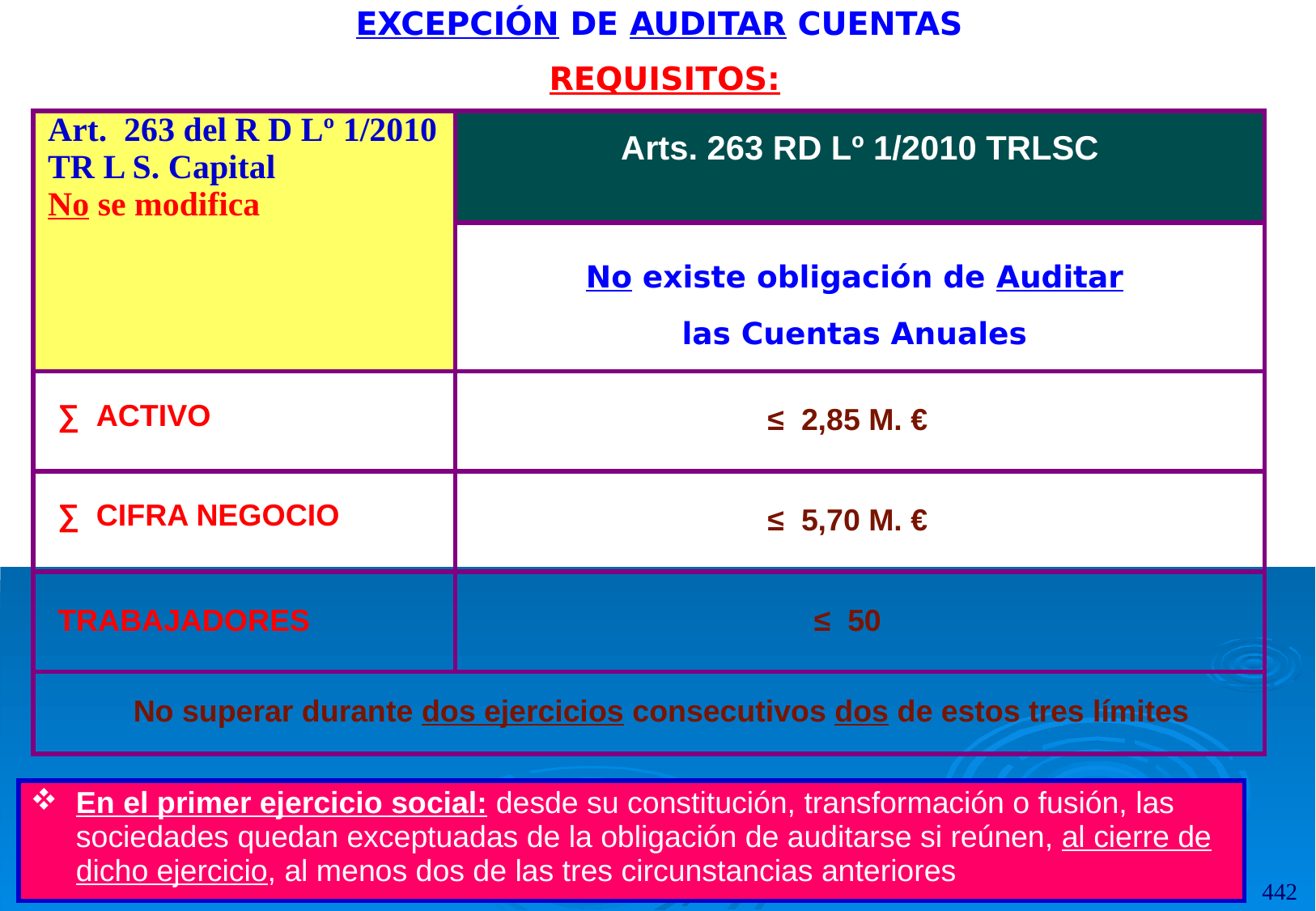

EXCEPCIÓN DE AUDITAR CUENTAS
REQUISITOS:
| Art. 263 del R D Lº 1/2010 TR L S. Capital No se modifica | Arts. 263 RD Lº 1/2010 TRLSC |
| --- | --- |
|  | No existe obligación de Auditar las Cuentas Anuales |
| ∑ ACTIVO | ≤ 2,85 M. € |
| ∑ CIFRA NEGOCIO | ≤ 5,70 M. € |
| TRABAJADORES | ≤ 50 |
| No superar durante dos ejercicios consecutivos dos de estos tres límites |  |
| En el primer ejercicio social: desde su constitución, transformación o fusión, las sociedades quedan exceptuadas de la obligación de auditarse si reúnen, al cierre de dicho ejercicio, al menos dos de las tres circunstancias anteriores |
| --- |
442